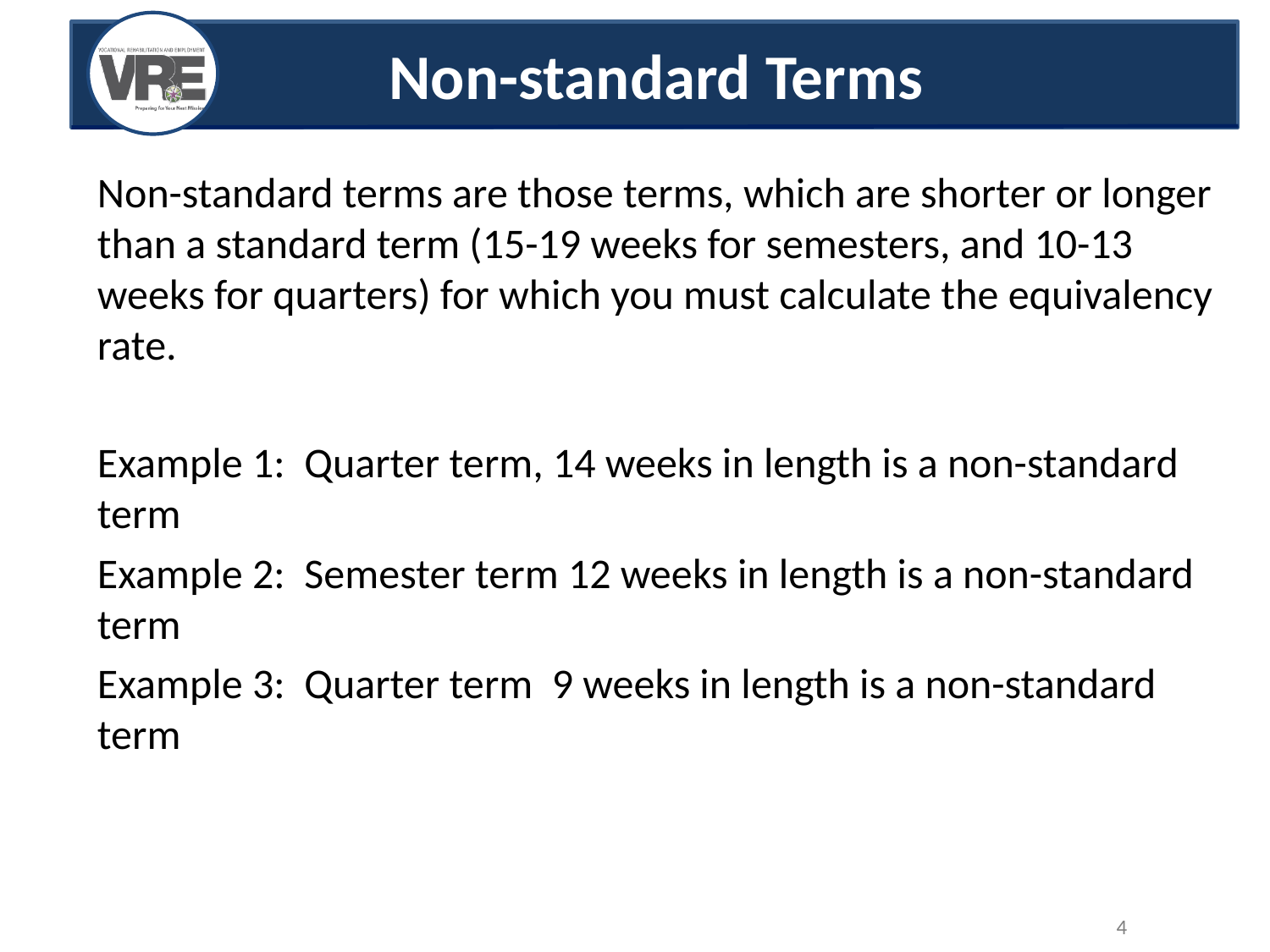

# Non-standard Terms
Non-standard terms are those terms, which are shorter or longer than a standard term (15-19 weeks for semesters, and 10-13 weeks for quarters) for which you must calculate the equivalency rate.

Example 1:  Quarter term, 14 weeks in length is a non-standard term
Example 2:  Semester term 12 weeks in length is a non-standard term
Example 3:  Quarter term  9 weeks in length is a non-standard term
4